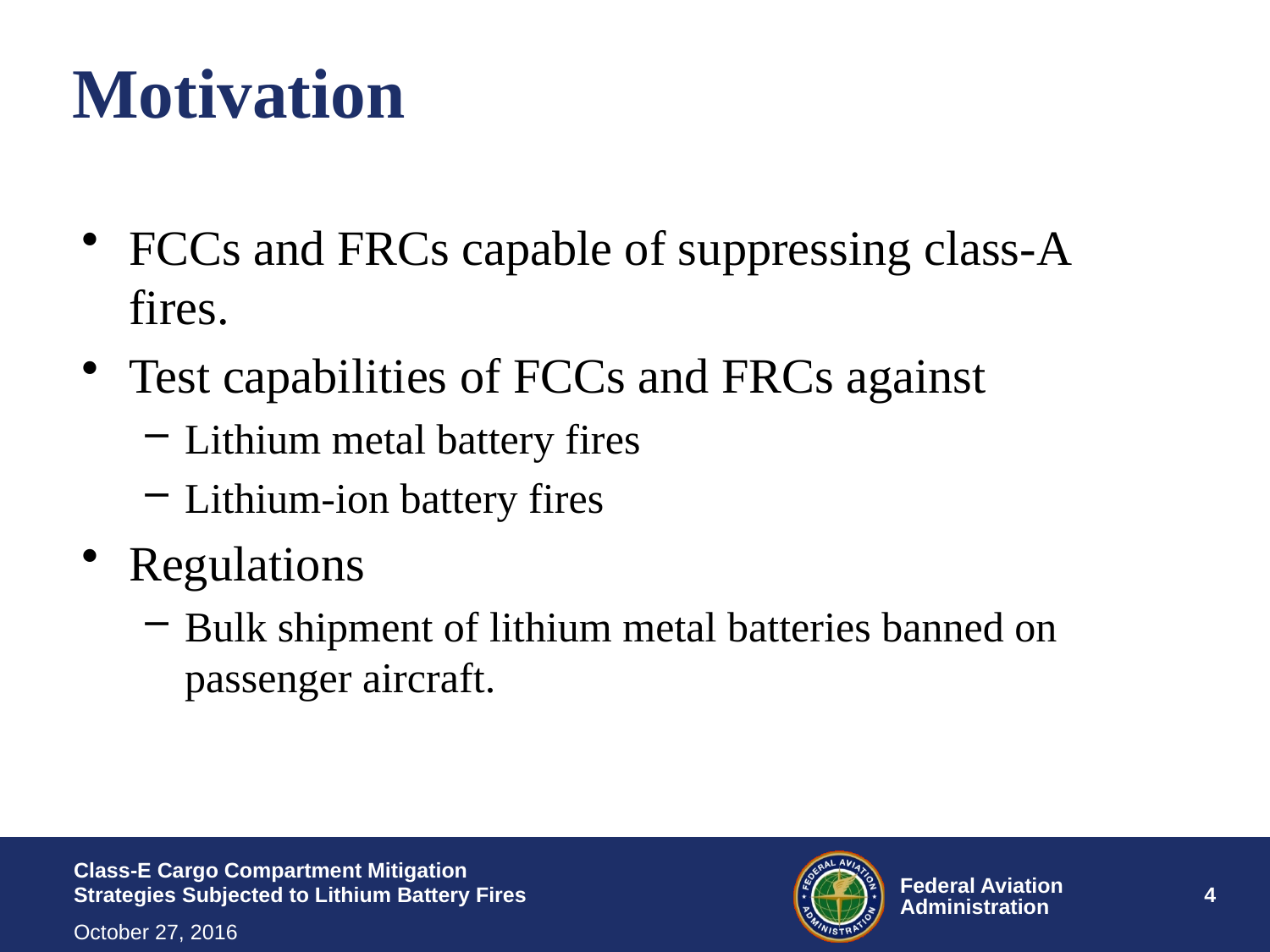

# Motivation
FCCs and FRCs capable of suppressing class-A fires.
Test capabilities of FCCs and FRCs against
Lithium metal battery fires
Lithium-ion battery fires
Regulations
Bulk shipment of lithium metal batteries banned on passenger aircraft.